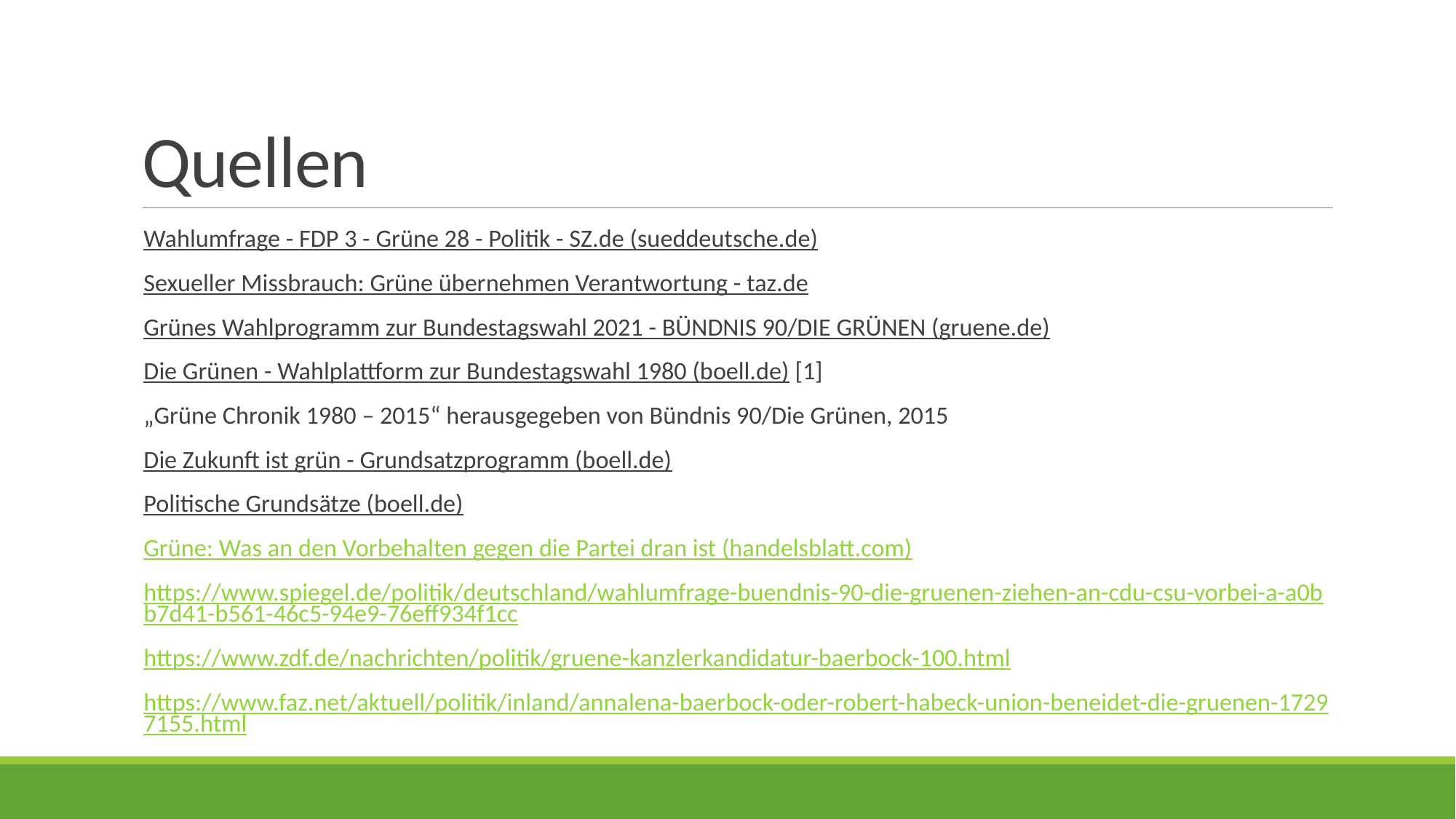

# Quellen
Wahlumfrage - FDP 3 - Grüne 28 - Politik - SZ.de (sueddeutsche.de)
Sexueller Missbrauch: Grüne übernehmen Verantwortung - taz.de
Grünes Wahlprogramm zur Bundestagswahl 2021 - BÜNDNIS 90/DIE GRÜNEN (gruene.de)
Die Grünen - Wahlplattform zur Bundestagswahl 1980 (boell.de) [1]
„Grüne Chronik 1980 – 2015“ herausgegeben von Bündnis 90/Die Grünen, 2015
Die Zukunft ist grün - Grundsatzprogramm (boell.de)
Politische Grundsätze (boell.de)
Grüne: Was an den Vorbehalten gegen die Partei dran ist (handelsblatt.com)
https://www.spiegel.de/politik/deutschland/wahlumfrage-buendnis-90-die-gruenen-ziehen-an-cdu-csu-vorbei-a-a0bb7d41-b561-46c5-94e9-76eff934f1cc
https://www.zdf.de/nachrichten/politik/gruene-kanzlerkandidatur-baerbock-100.html
https://www.faz.net/aktuell/politik/inland/annalena-baerbock-oder-robert-habeck-union-beneidet-die-gruenen-17297155.html